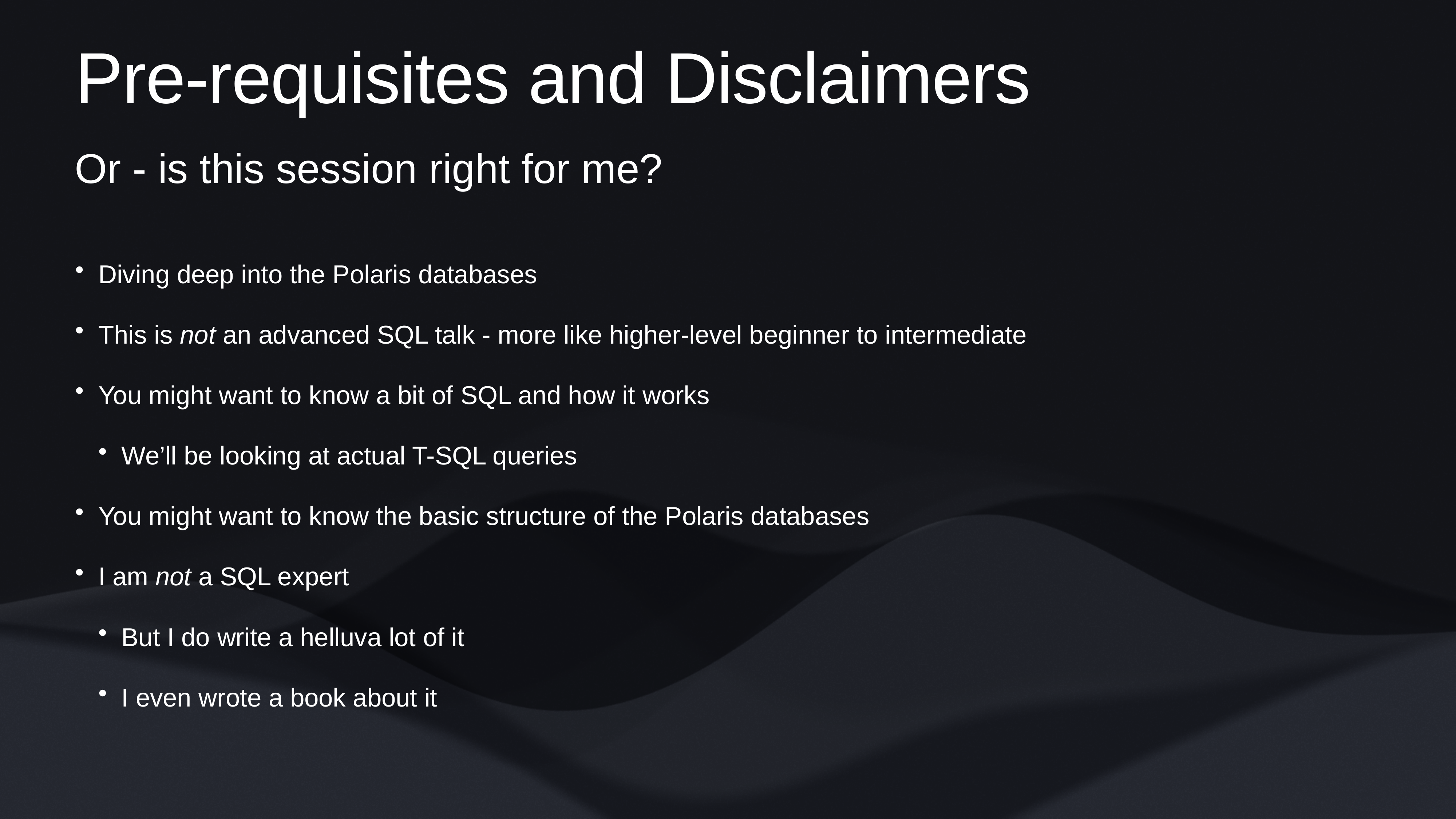

# Pre-requisites and Disclaimers
Or - is this session right for me?
Diving deep into the Polaris databases
This is not an advanced SQL talk - more like higher-level beginner to intermediate
You might want to know a bit of SQL and how it works
We’ll be looking at actual T-SQL queries
You might want to know the basic structure of the Polaris databases
I am not a SQL expert
But I do write a helluva lot of it
I even wrote a book about it